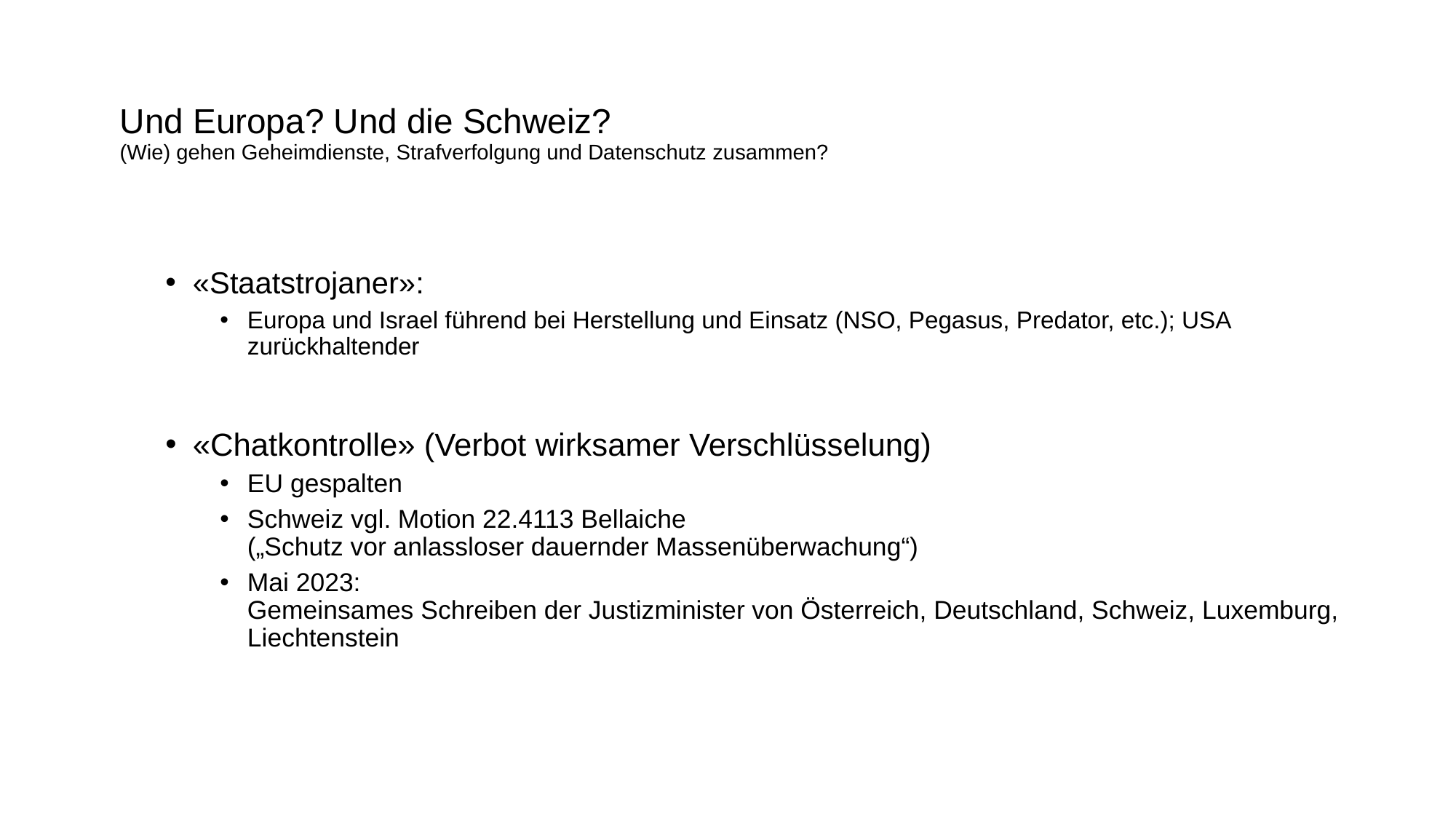

# Und Europa? Und die Schweiz? (Wie) gehen Geheimdienste, Strafverfolgung und Datenschutz zusammen?

«Staatstrojaner»:
Europa und Israel führend bei Herstellung und Einsatz (NSO, Pegasus, Predator, etc.); USA zurückhaltender

«Chatkontrolle» (Verbot wirksamer Verschlüsselung)
EU gespalten
Schweiz vgl. Motion 22.4113 Bellaiche
(„Schutz vor anlassloser dauernder Massenüberwachung“)
Mai 2023:
Gemeinsames Schreiben der Justizminister von Österreich, Deutschland, Schweiz, Luxemburg, Liechtenstein